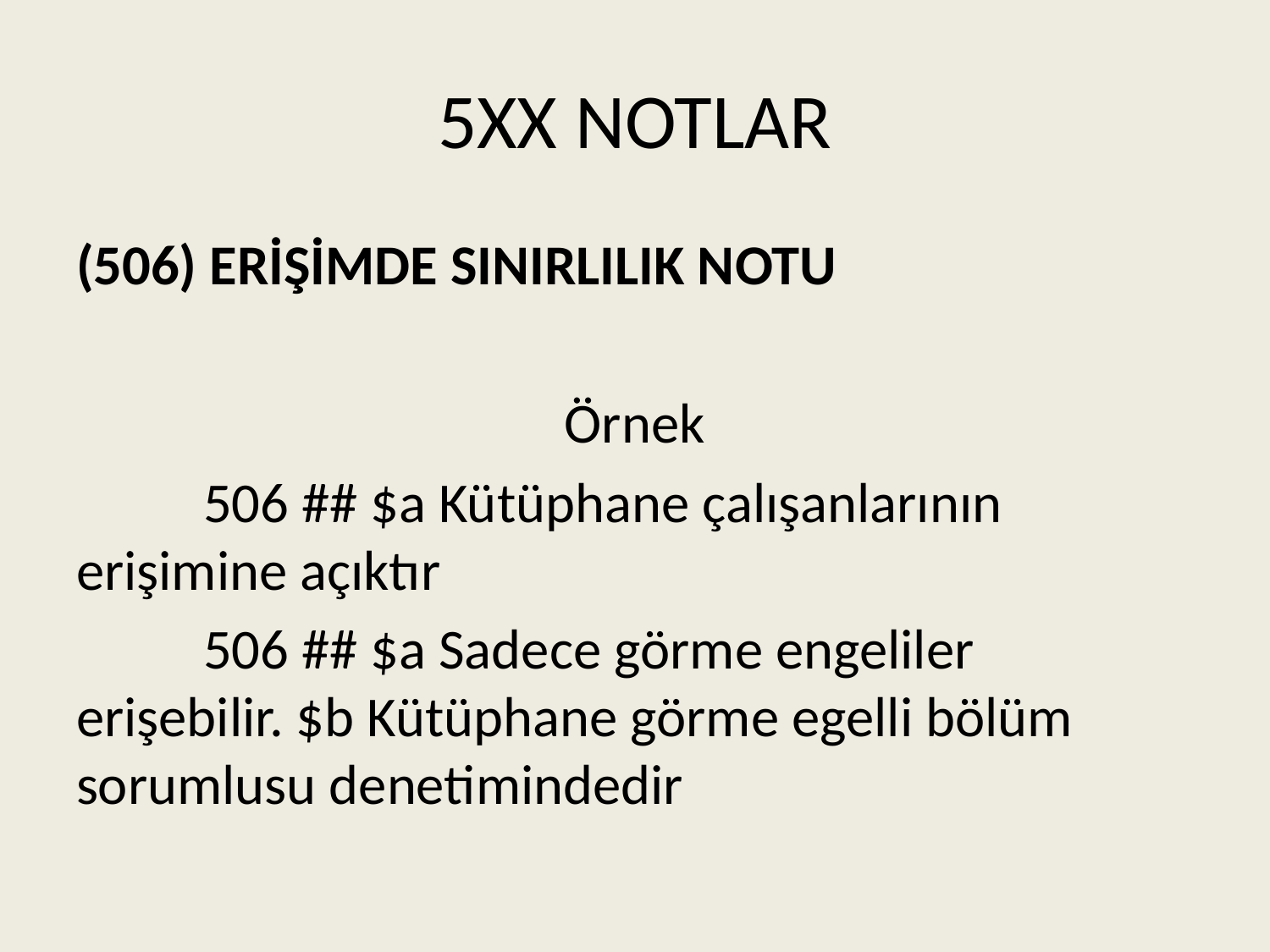

# 5XX NOTLAR
(506) ERİŞİMDE SINIRLILIK NOTU

Örnek
	506 ## $a Kütüphane çalışanlarının erişimine açıktır
	506 ## $a Sadece görme engeliler erişebilir. $b Kütüphane görme egelli bölüm sorumlusu denetimindedir